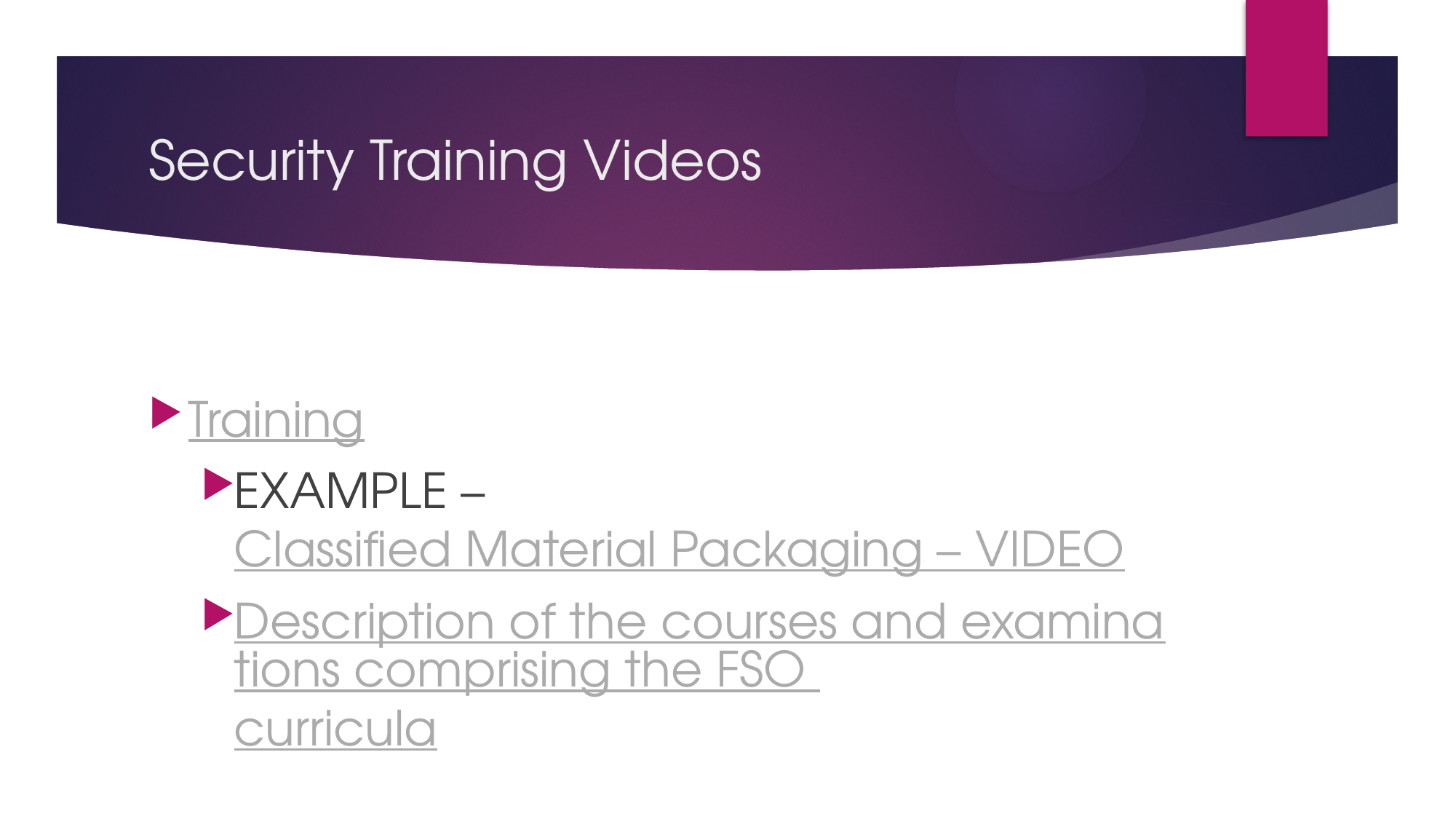

# Security Training Videos

Training
EXAMPLE – Classified Material Packaging – VIDEO
Description of the courses and examinations comprising the FSO curricula